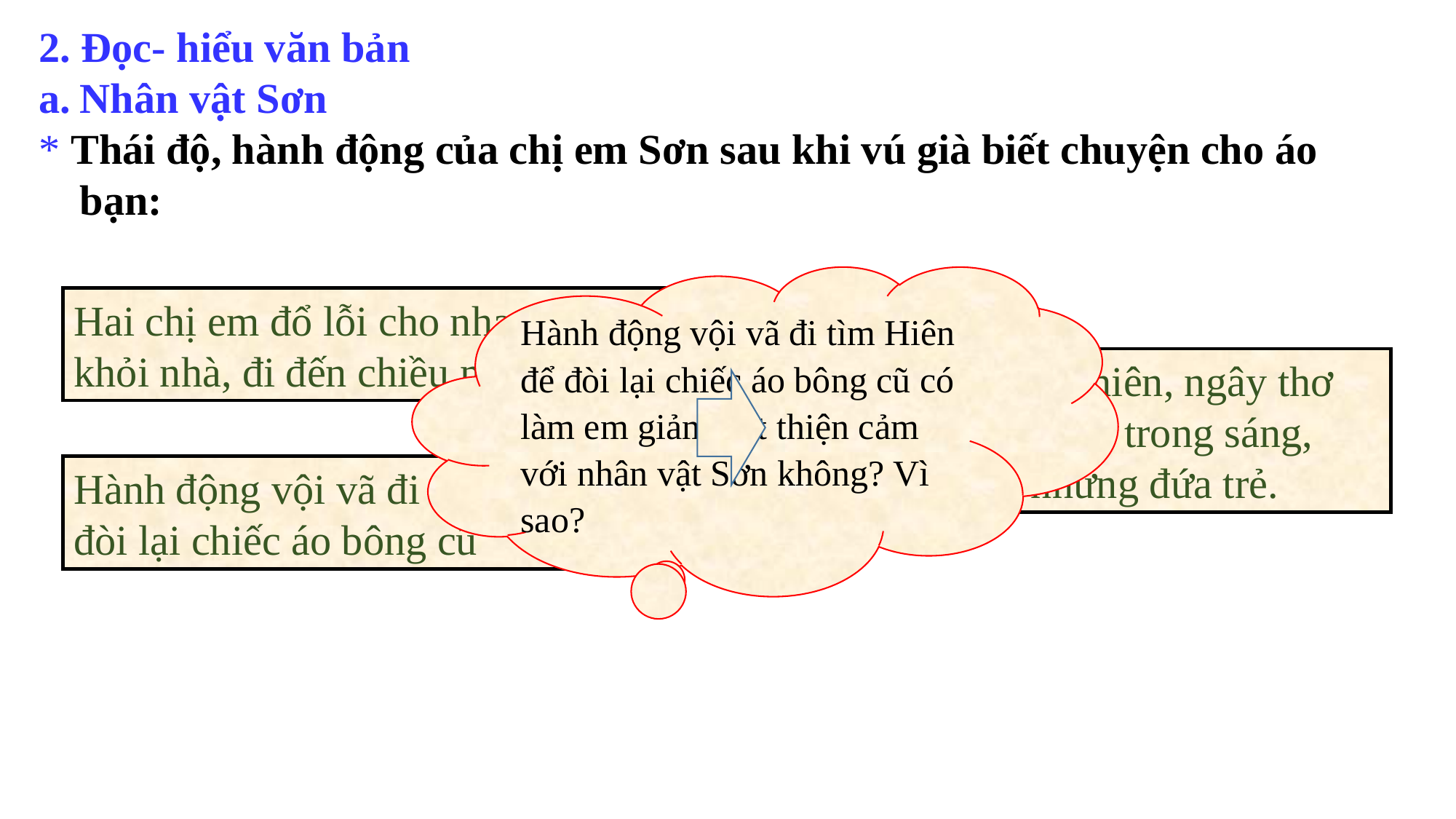

2. Đọc- hiểu văn bản
Nhân vật Sơn
* Thái độ, hành động của chị em Sơn sau khi vú già biết chuyện cho áo bạn:
Hành động vội vã đi tìm Hiên để đòi lại chiếc áo bông cũ có làm em giảm bớt thiện cảm với nhân vật Sơn không? Vì sao?
Hai chị em đổ lỗi cho nhau, bỏ ra khỏi nhà, đi đến chiều mới về
Hành động hồn nhiên, ngây thơ của Sơn và chị. Sự trong sáng, đáng yêu của những đứa trẻ.

Hành động vội vã đi tìm Hiên để đòi lại chiếc áo bông cũ